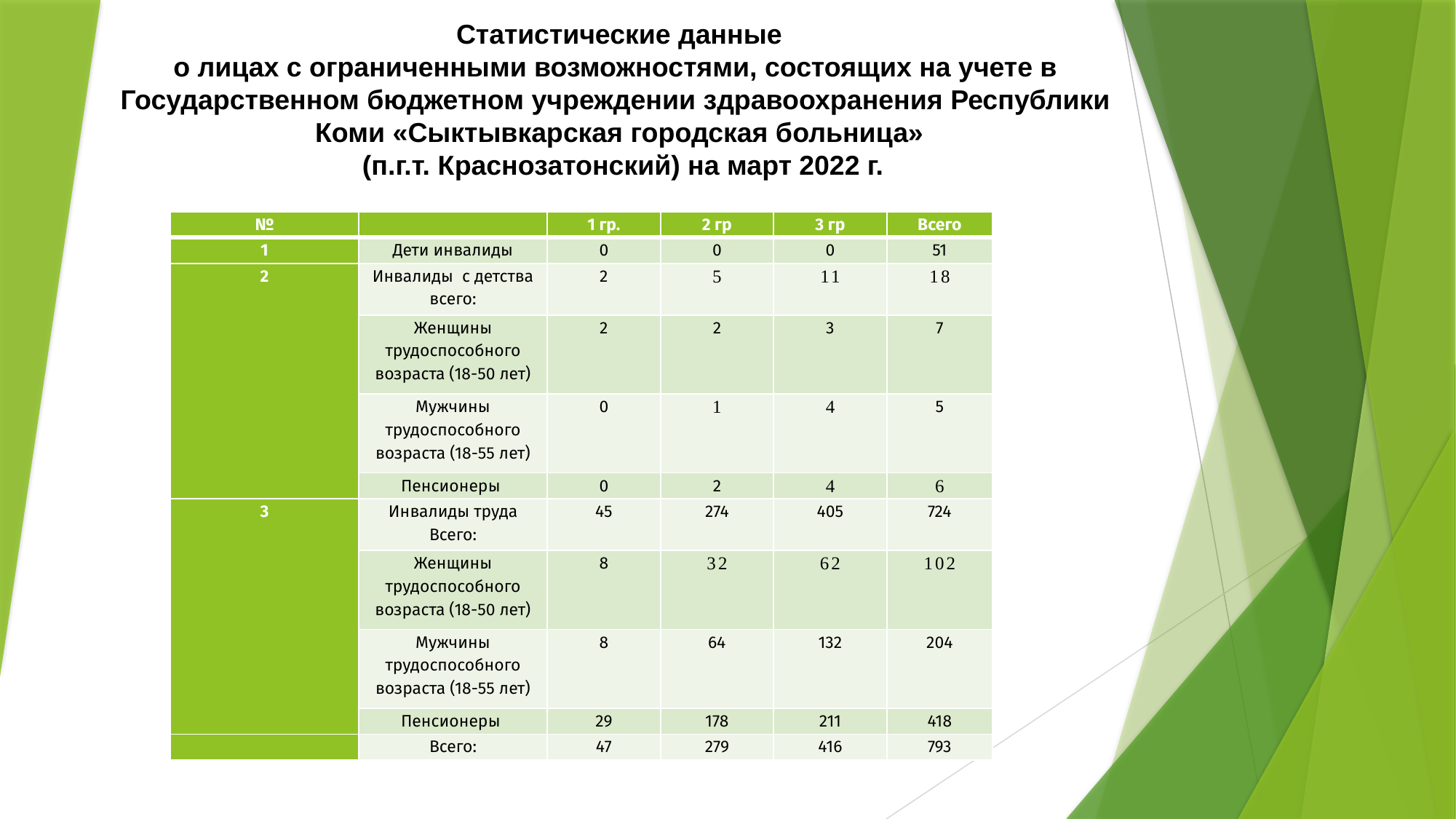

Статистические данные
о лицах с ограниченными возможностями, состоящих на учете в
Государственном бюджетном учреждении здравоохранения Республики
Коми «Сыктывкарская городская больница»
 (п.г.т. Краснозатонский) на март 2022 г.

| № |  | 1 гр. | 2 гр | 3 гр | Всего |
| --- | --- | --- | --- | --- | --- |
| 1 | Дети инвалиды | 0 | 0 | 0 | 51 |
| 2 | Инвалиды  с детства всего: | 2 | 5 | 11 | 18 |
|  | Женщины трудоспособного возраста (18-50 лет) | 2 | 2 | 3 | 7 |
|  | Мужчины трудоспособного возраста (18-55 лет) | 0 | 1 | 4 | 5 |
|  | Пенсионеры | 0 | 2 | 4 | 6 |
| 3 | Инвалиды труда Всего: | 45 | 274 | 405 | 724 |
|  | Женщины трудоспособного возраста (18-50 лет) | 8 | 32 | 62 | 102 |
|  | Мужчины трудоспособного возраста (18-55 лет) | 8 | 64 | 132 | 204 |
|  | Пенсионеры | 29 | 178 | 211 | 418 |
|  | Всего: | 47 | 279 | 416 | 793 |
#